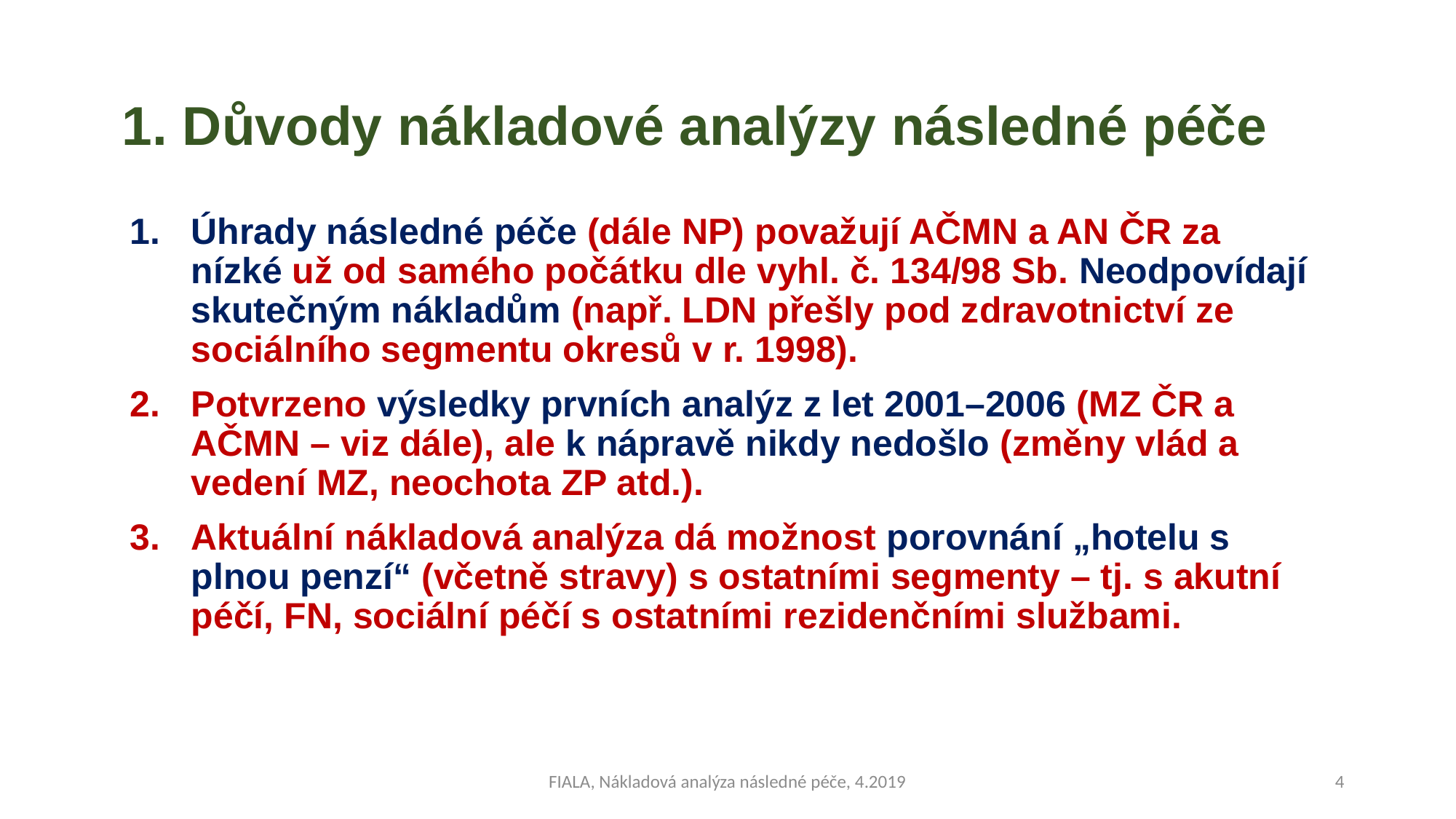

# 1. Důvody nákladové analýzy následné péče
Úhrady následné péče (dále NP) považují AČMN a AN ČR za nízké už od samého počátku dle vyhl. č. 134/98 Sb. Neodpovídají skutečným nákladům (např. LDN přešly pod zdravotnictví ze sociálního segmentu okresů v r. 1998).
Potvrzeno výsledky prvních analýz z let 2001–2006 (MZ ČR a AČMN – viz dále), ale k nápravě nikdy nedošlo (změny vlád a vedení MZ, neochota ZP atd.).
Aktuální nákladová analýza dá možnost porovnání „hotelu s plnou penzí“ (včetně stravy) s ostatními segmenty – tj. s akutní péčí, FN, sociální péčí s ostatními rezidenčními službami.
FIALA, Nákladová analýza následné péče, 4.2019
4